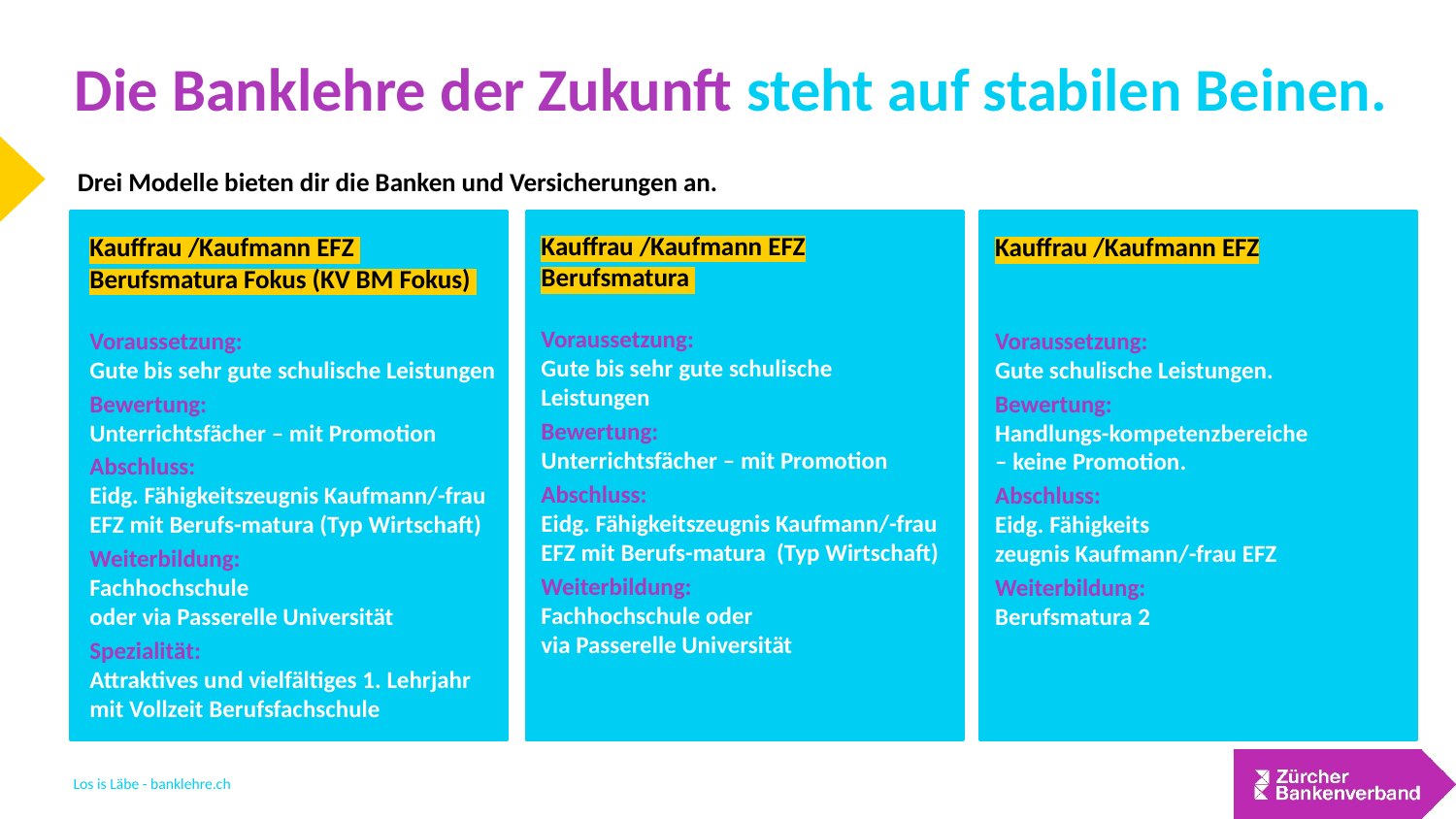

# Die Banklehre der Zukunft steht auf stabilen Beinen.

Drei Modelle bieten dir die Banken und Versicherungen an.

Kauffrau /Kaufmann EFZ Berufsmatura
Voraussetzung:
Gute bis sehr gute schulische Leistungen
Bewertung:
Unterrichtsfächer – mit Promotion
Abschluss:
Eidg. Fähigkeitszeugnis Kaufmann/-frau EFZ mit Berufs-matura  (Typ Wirtschaft)
Weiterbildung:
Fachhochschule oder
via Passerelle Universität
Kauffrau /Kaufmann EFZ
Berufsmatura Fokus (KV BM Fokus)
Voraussetzung:
Gute bis sehr gute schulische Leistungen
Bewertung:
Unterrichtsfächer – mit Promotion
Abschluss:
Eidg. Fähigkeitszeugnis Kaufmann/-frau EFZ mit Berufs-matura (Typ Wirtschaft)
Weiterbildung:
Fachhochschule
oder via Passerelle Universität
Spezialität:
Attraktives und vielfältiges 1. Lehrjahr mit Vollzeit Berufsfachschule
Kauffrau /Kaufmann EFZ
Voraussetzung:
Gute schulische Leistungen.
Bewertung:
Handlungs-kompetenzbereiche
– keine Promotion.
Abschluss:
Eidg. Fähigkeits
zeugnis Kaufmann/-frau EFZ
Weiterbildung:
Berufsmatura 2
Los is Läbe - banklehre.ch